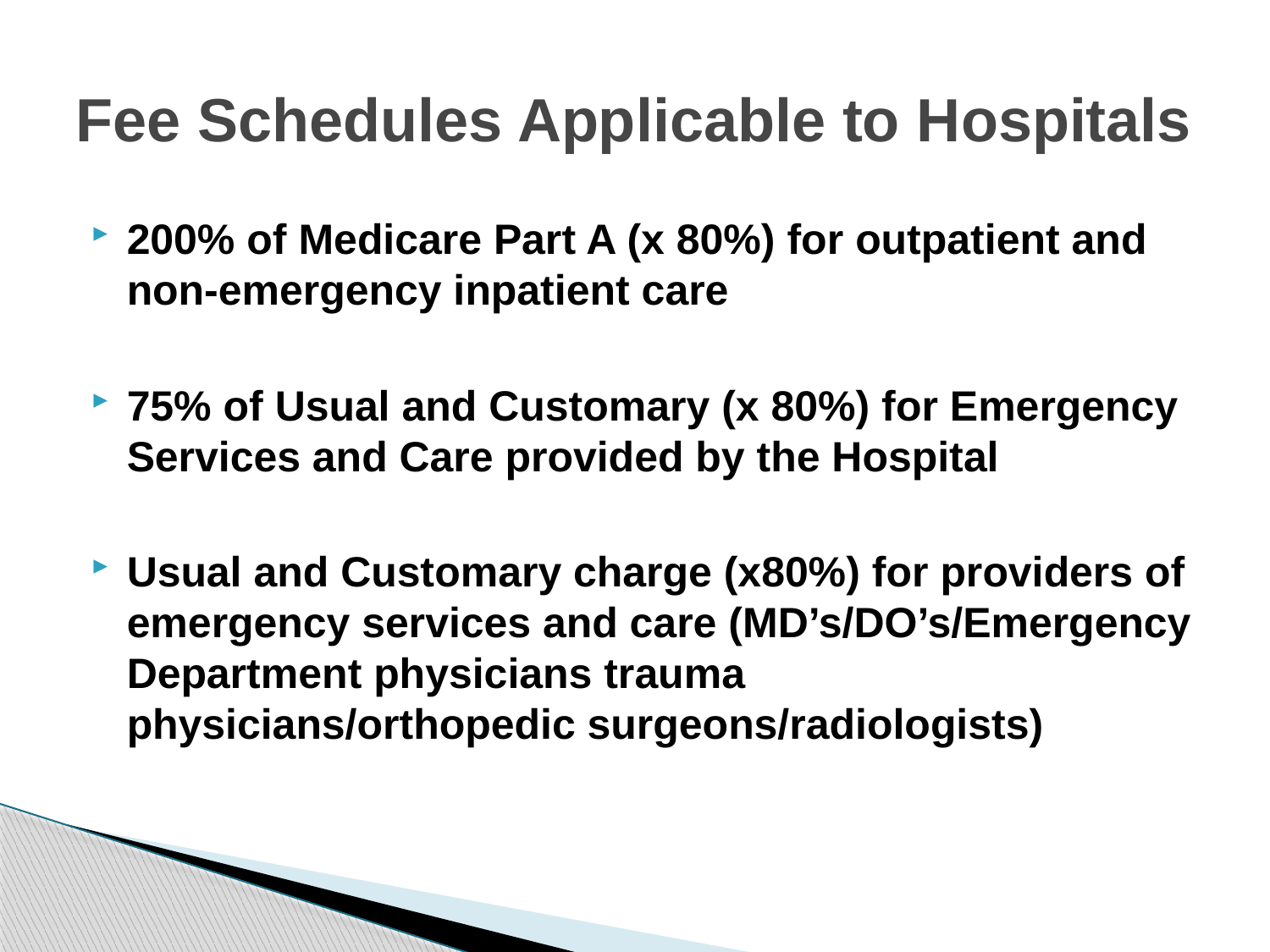

# Fee Schedules Applicable to Hospitals
200% of Medicare Part A (x 80%) for outpatient and non-emergency inpatient care

75% of Usual and Customary (x 80%) for Emergency Services and Care provided by the Hospital

Usual and Customary charge (x80%) for providers of emergency services and care (MD’s/DO’s/Emergency Department physicians trauma physicians/orthopedic surgeons/radiologists)